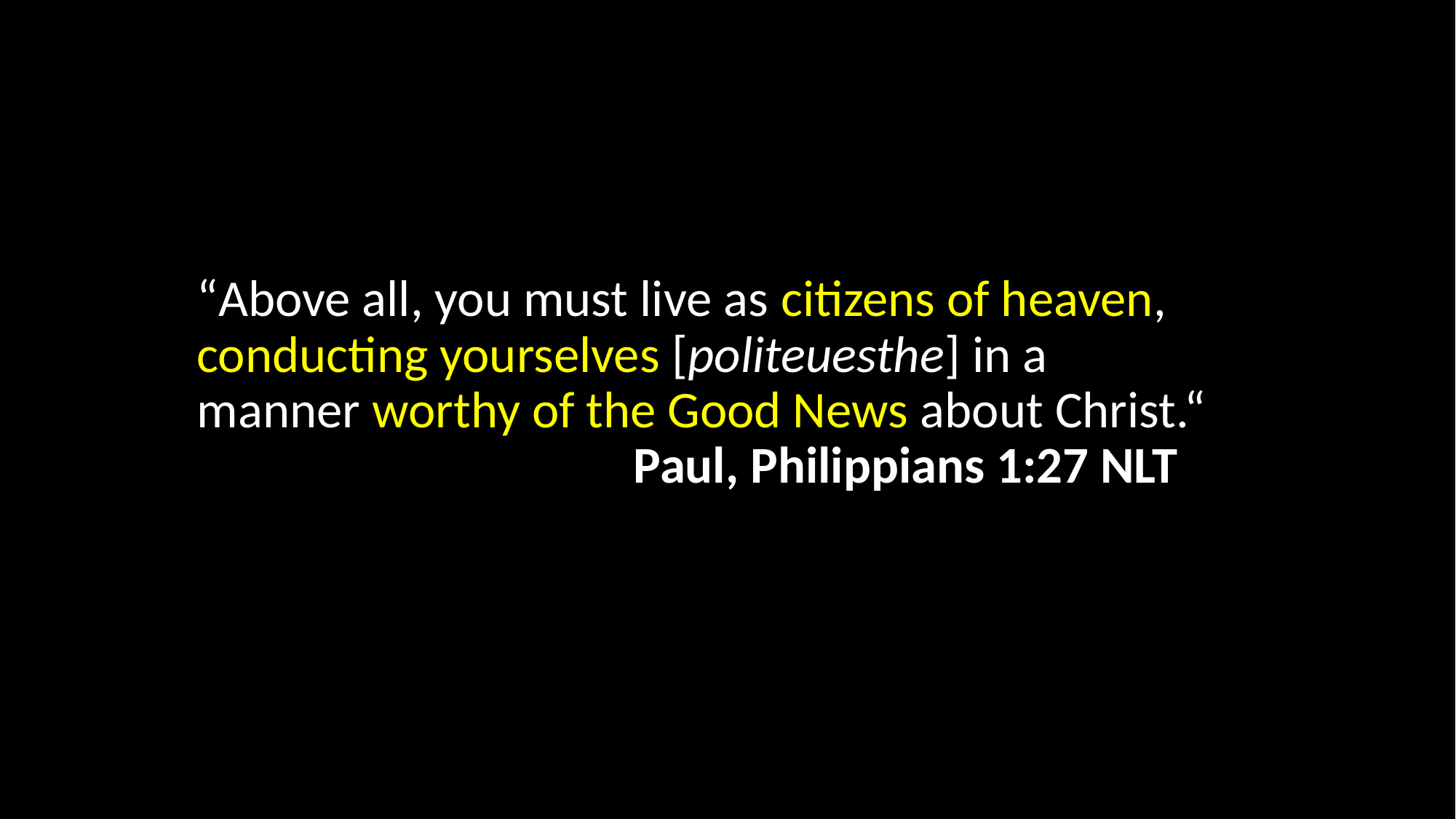

“Above all, you must live as citizens of heaven, conducting yourselves [politeuesthe] in a manner worthy of the Good News about Christ.“				Paul, Philippians 1:27 NLT